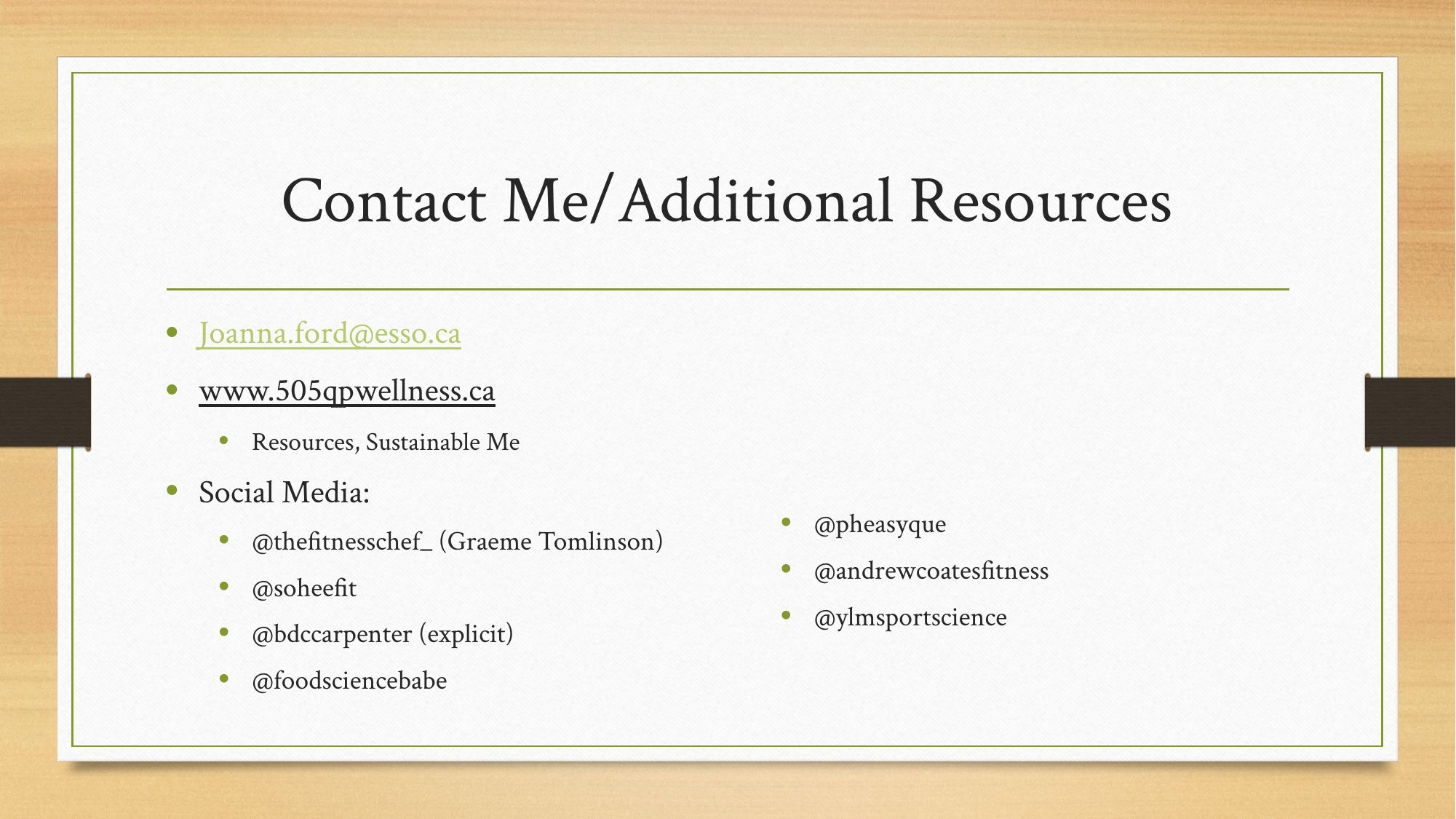

# Contact Me/Additional Resources
Joanna.ford@esso.ca
www.505qpwellness.ca
Resources, Sustainable Me
Social Media:
@thefitnesschef_ (Graeme Tomlinson)
@soheefit
@bdccarpenter (explicit)
@foodsciencebabe

@pheasyque
@andrewcoatesfitness
@ylmsportscience